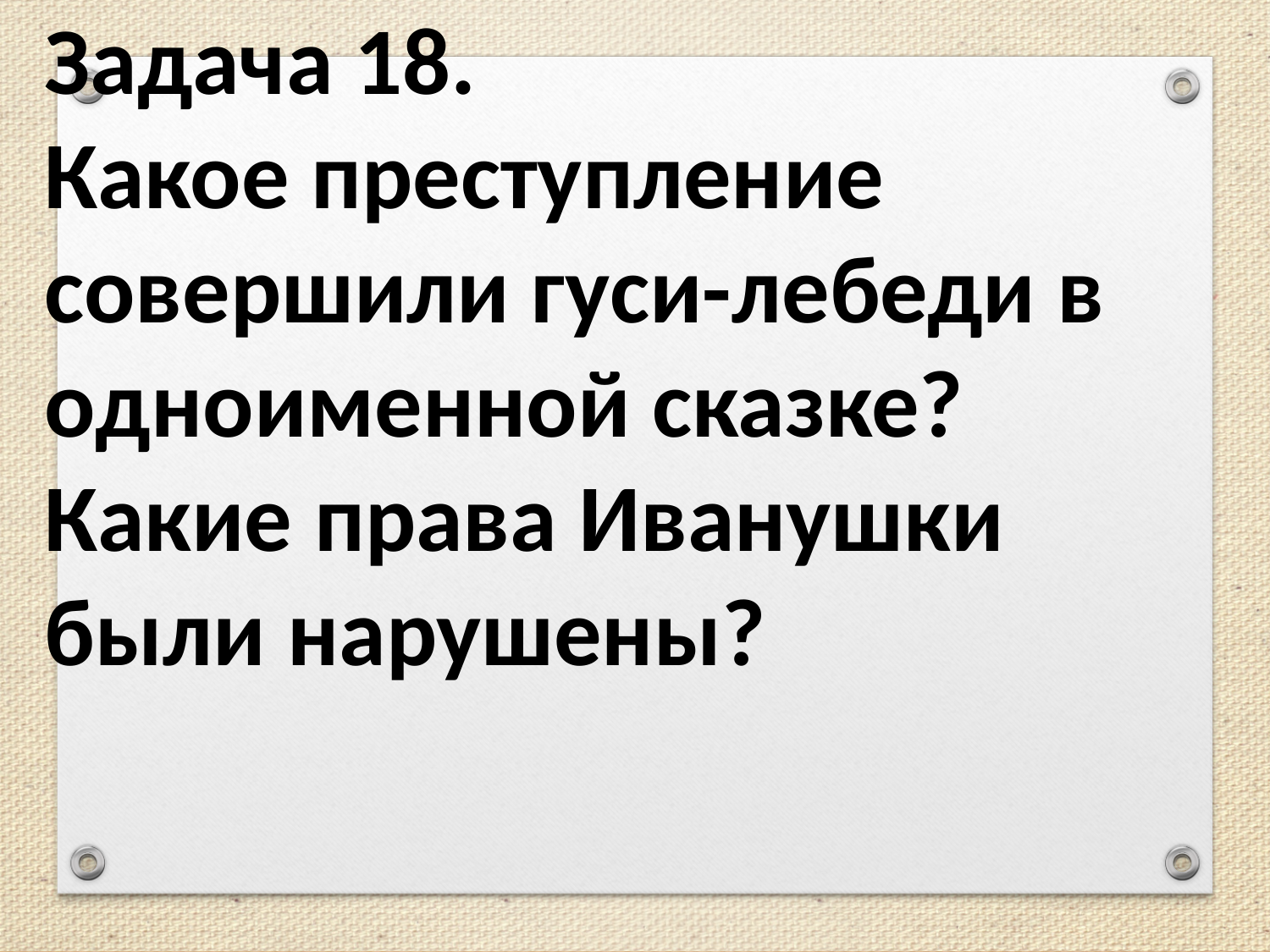

Задача 18.
Какое преступление совершили гуси-лебеди в одноименной сказке?
Какие права Иванушки были нарушены?